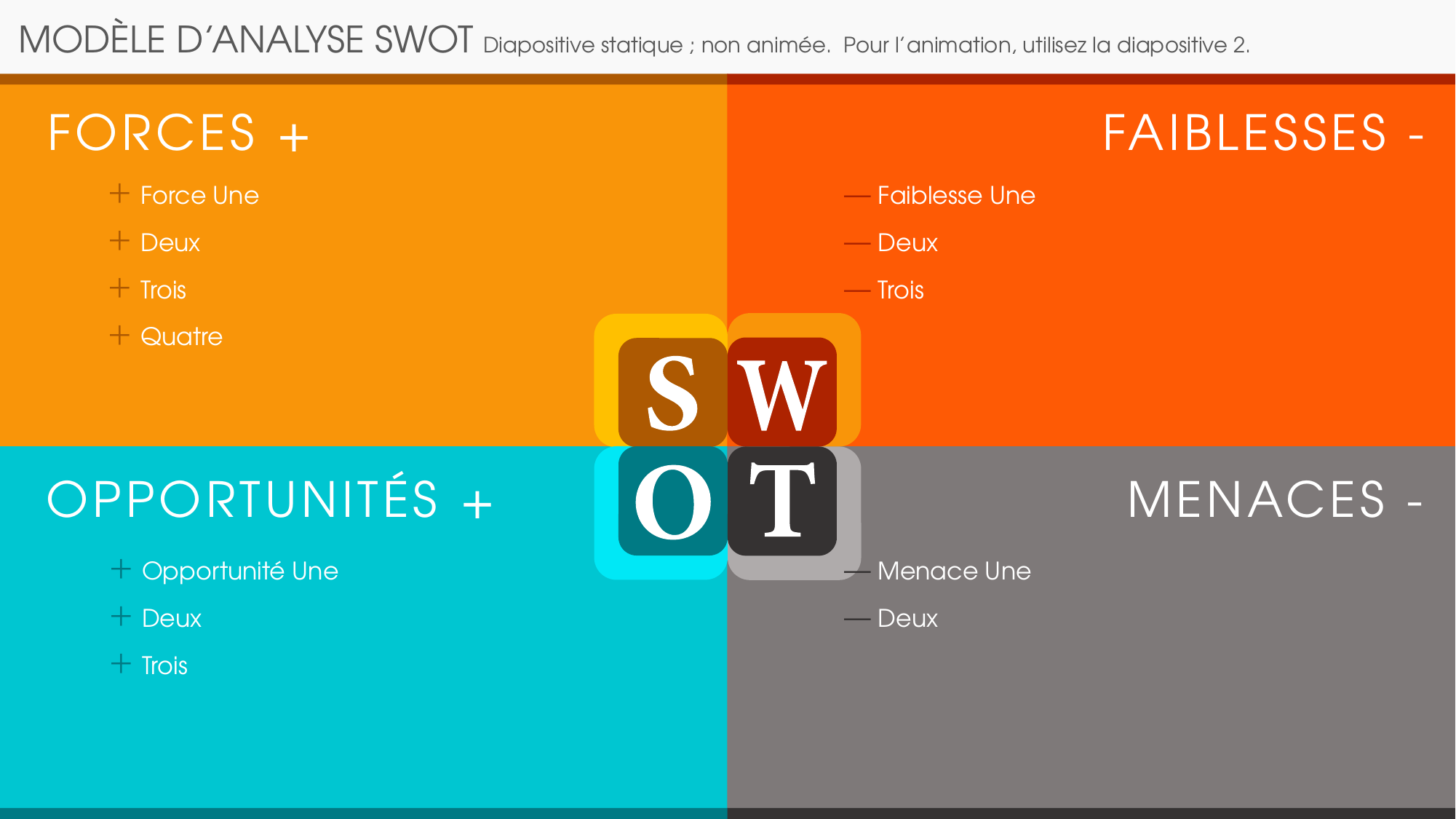

MODÈLE D’ANALYSE SWOT Diapositive statique ; non animée.  Pour l’animation, utilisez la diapositive 2.

FORCES +
FAIBLESSES -
Force Une
Deux
Trois
Quatre
Faiblesse Une
Deux
Trois

OPPORTUNITÉS +
MENACES -

Opportunité Une
Deux
Trois
Menace Une
Deux